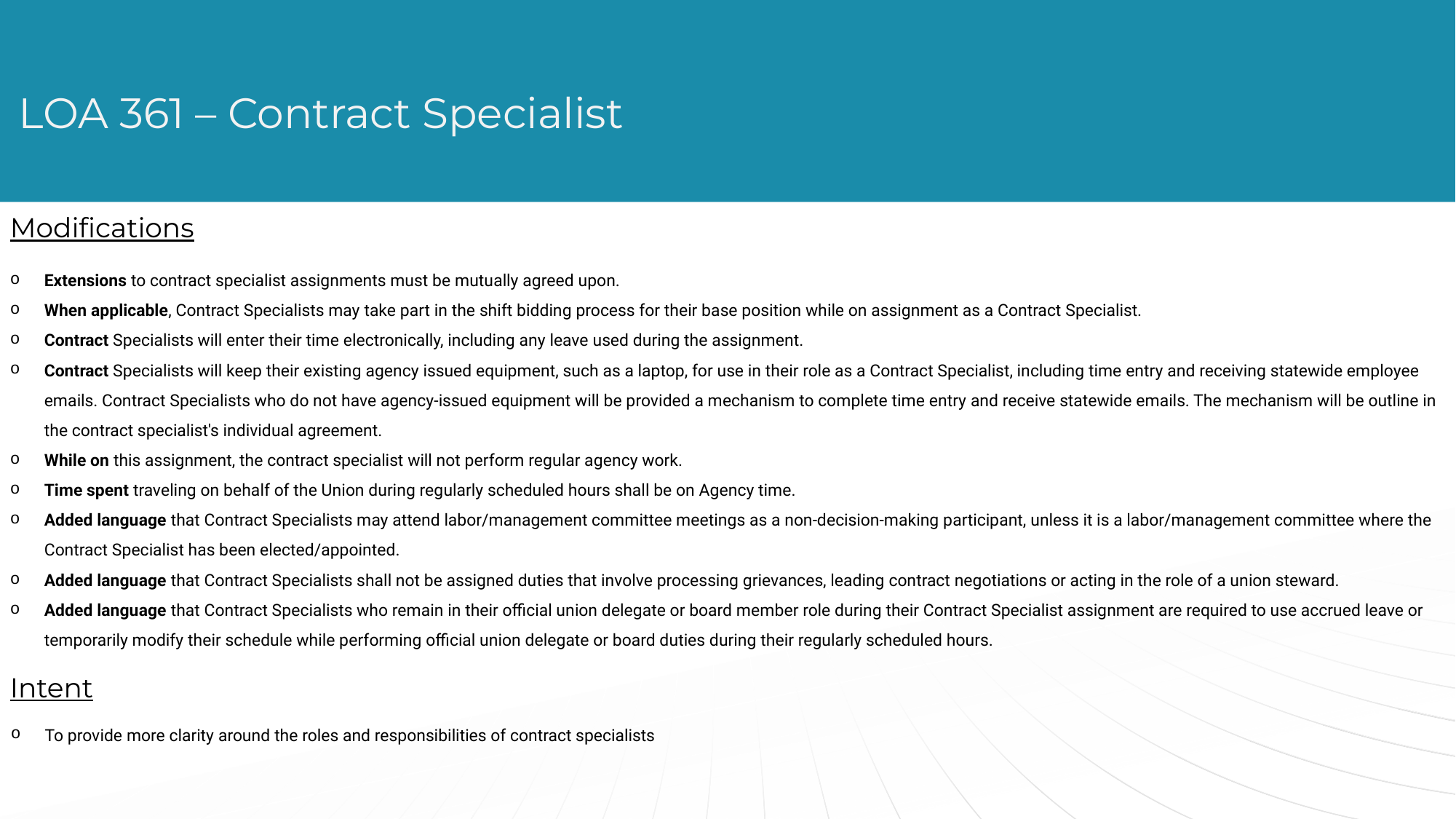

# LOA 361 – Contract Specialist
Modifications
Extensions to contract specialist assignments must be mutually agreed upon.
When applicable, Contract Specialists may take part in the shift bidding process for their base position while on assignment as a Contract Specialist.
Contract Specialists will enter their time electronically, including any leave used during the assignment.
Contract Specialists will keep their existing agency issued equipment, such as a laptop, for use in their role as a Contract Specialist, including time entry and receiving statewide employee emails. Contract Specialists who do not have agency-issued equipment will be provided a mechanism to complete time entry and receive statewide emails. The mechanism will be outline in the contract specialist's individual agreement.
While on this assignment, the contract specialist will not perform regular agency work.
Time spent traveling on behalf of the Union during regularly scheduled hours shall be on Agency time.
Added language that Contract Specialists may attend labor/management committee meetings as a non-decision-making participant, unless it is a labor/management committee where the Contract Specialist has been elected/appointed.
Added language that Contract Specialists shall not be assigned duties that involve processing grievances, leading contract negotiations or acting in the role of a union steward.
Added language that Contract Specialists who remain in their official union delegate or board member role during their Contract Specialist assignment are required to use accrued leave or temporarily modify their schedule while performing official union delegate or board duties during their regularly scheduled hours.
Intent
To provide more clarity around the roles and responsibilities of contract specialists